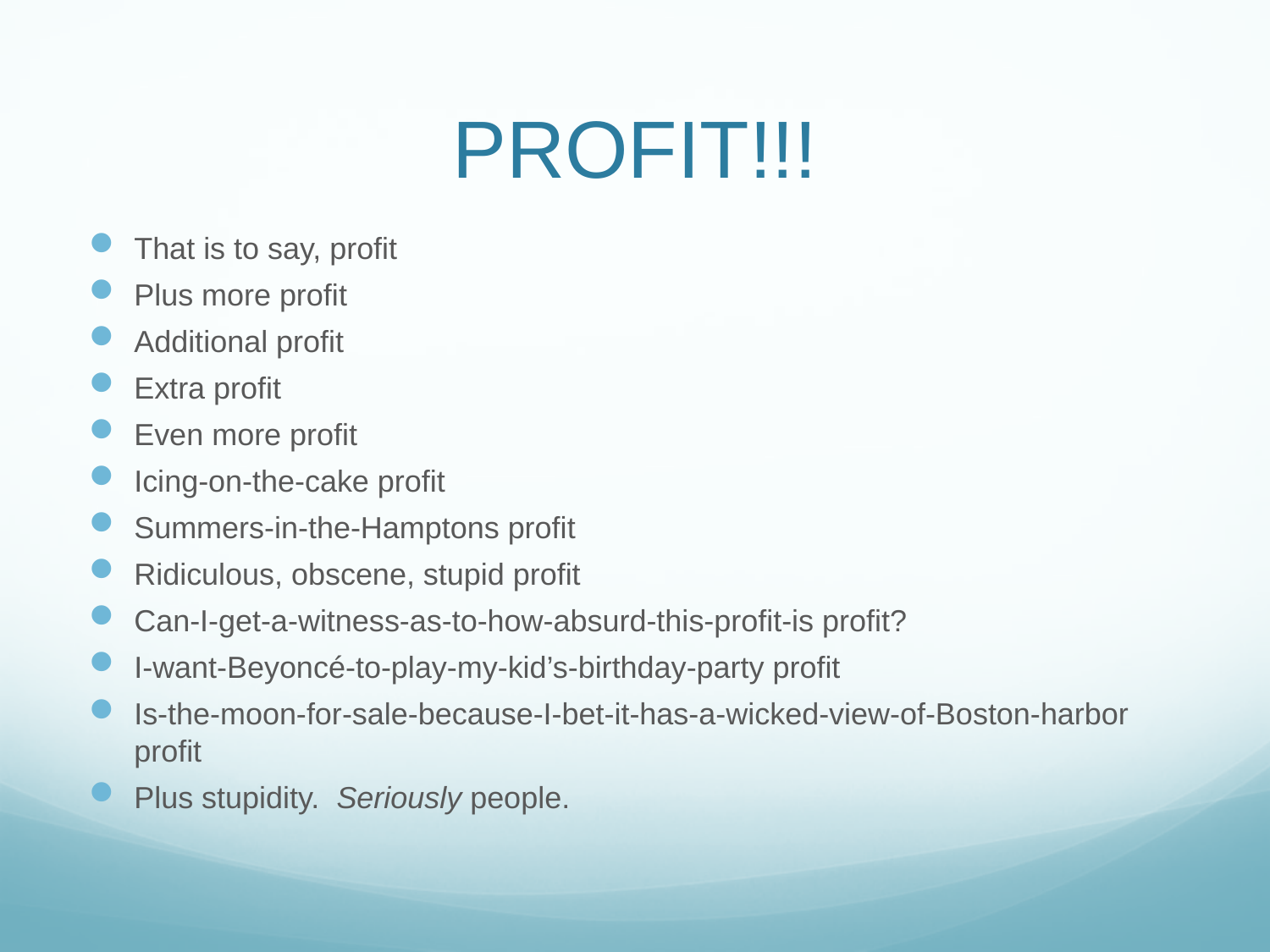

# PROFIT!!!
That is to say, profit
Plus more profit
Additional profit
Extra profit
Even more profit
Icing-on-the-cake profit
Summers-in-the-Hamptons profit
Ridiculous, obscene, stupid profit
Can-I-get-a-witness-as-to-how-absurd-this-profit-is profit?
I-want-Beyoncé-to-play-my-kid’s-birthday-party profit
Is-the-moon-for-sale-because-I-bet-it-has-a-wicked-view-of-Boston-harbor profit
Plus stupidity.  Seriously people.